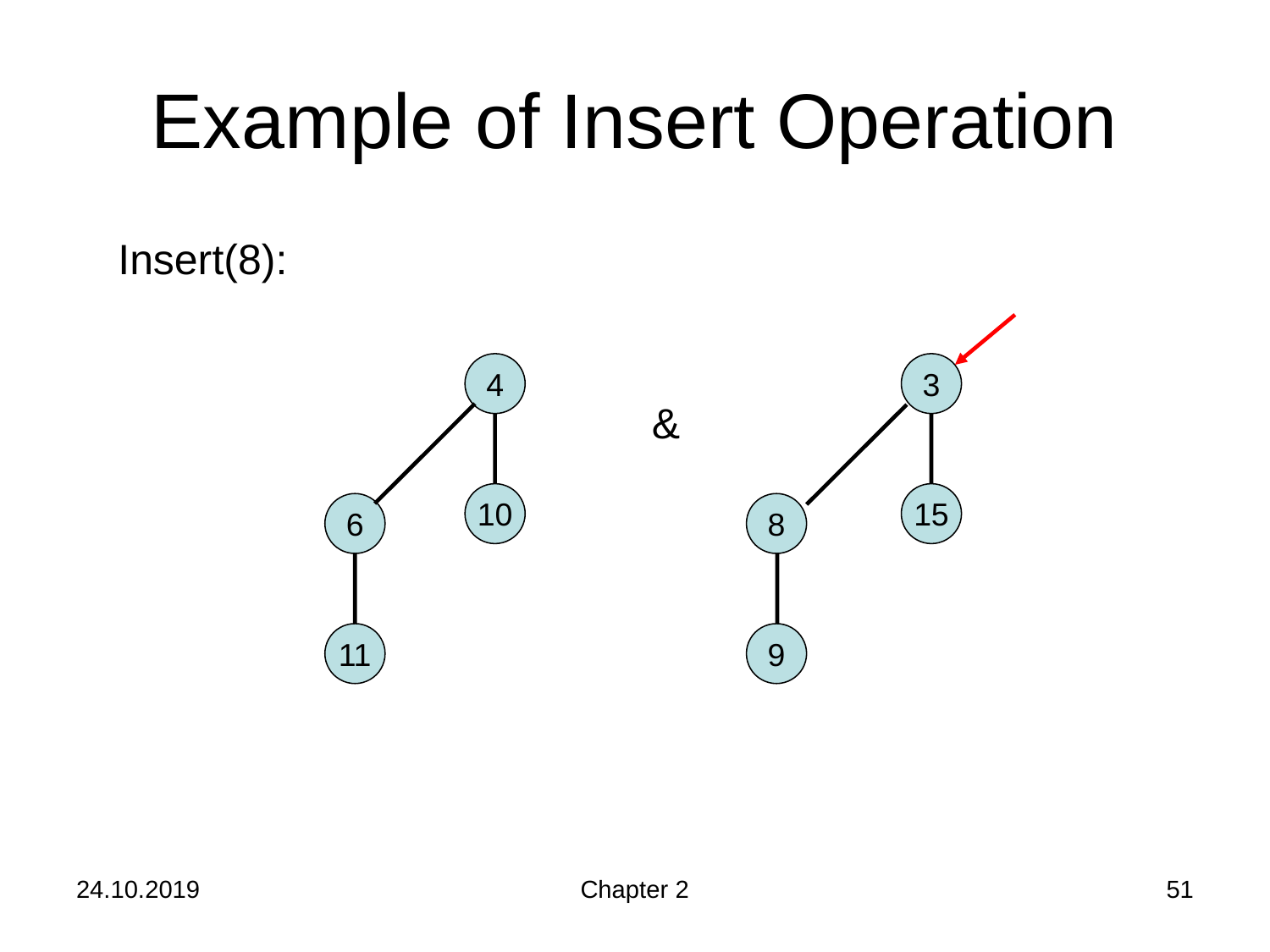

# Example of Insert Operation
Insert(8):

4
3
&

10
15
6
8

11
9
24.10.2019
Chapter 2
51